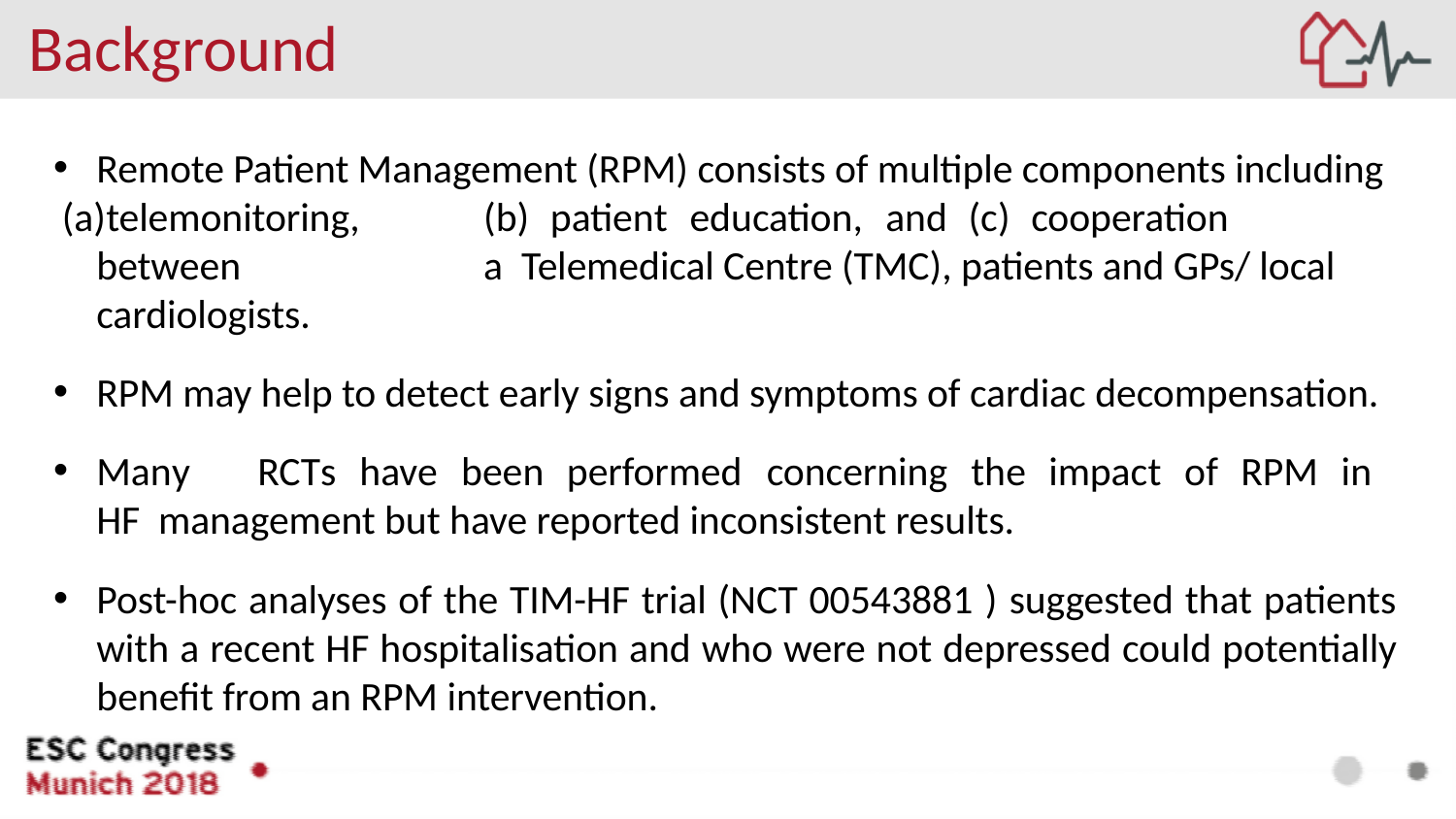

# Background

Remote Patient Management (RPM) consists of multiple components including
telemonitoring,	(b)	patient	education,	and	(c)	cooperation	between	a  Telemedical Centre (TMC), patients and GPs/ local cardiologists.
RPM may help to detect early signs and symptoms of cardiac decompensation.
Many	RCTs	have	been	performed	concerning	the	impact	of	RPM	in	HF  management but have reported inconsistent results.
Post-hoc analyses of the TIM-HF trial (NCT 00543881 ) suggested that patients  with a recent HF hospitalisation and who were not depressed could potentially  benefit from an RPM intervention.